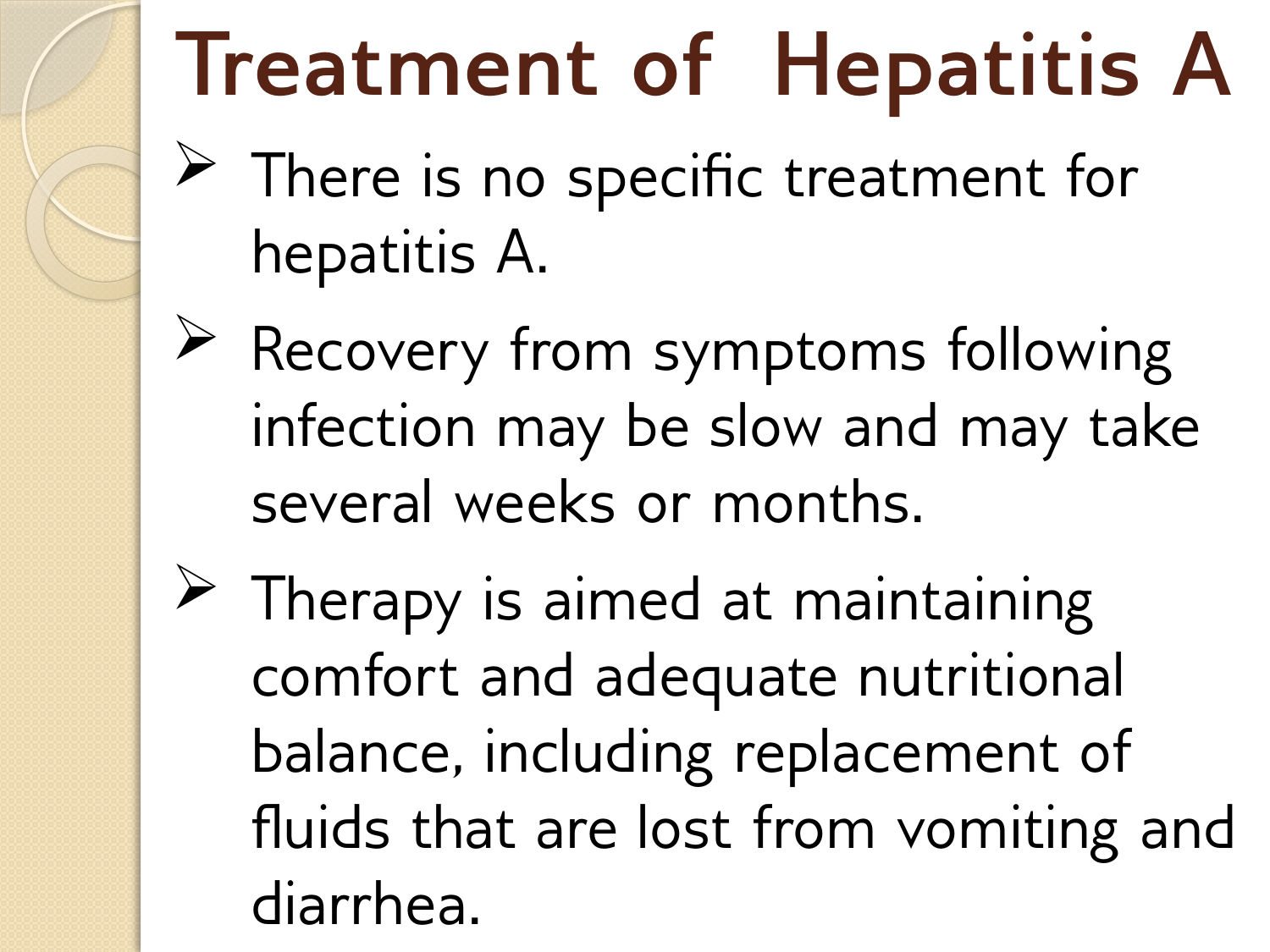

# Treatment of  Hepatitis A
There is no specific treatment for hepatitis A.
Recovery from symptoms following infection may be slow and may take several weeks or months.
Therapy is aimed at maintaining comfort and adequate nutritional balance, including replacement of fluids that are lost from vomiting and diarrhea.